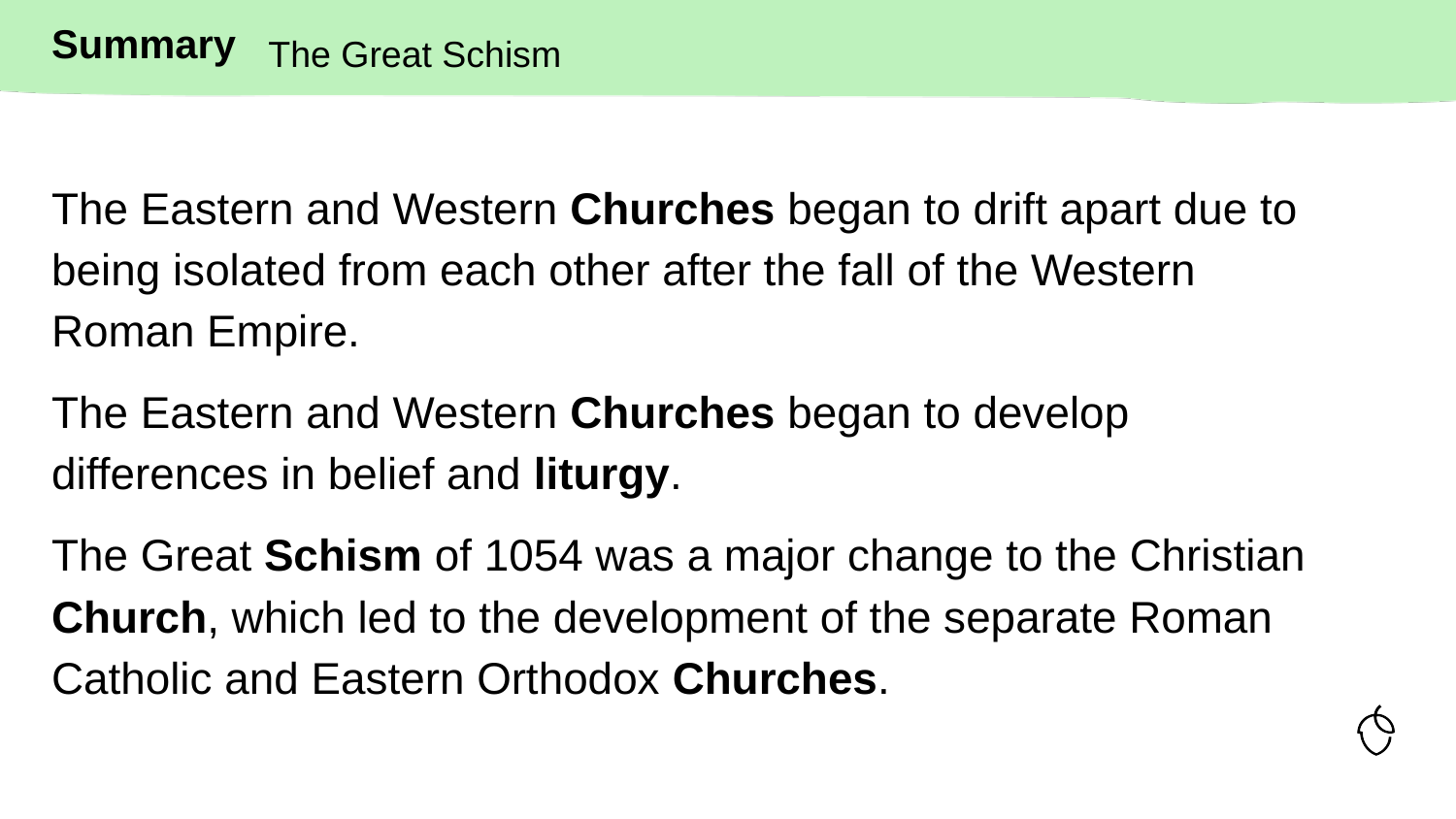

# The Great Schism
The Eastern and Western Churches began to drift apart due to being isolated from each other after the fall of the Western Roman Empire.
The Eastern and Western Churches began to develop differences in belief and liturgy.
The Great Schism of 1054 was a major change to the Christian Church, which led to the development of the separate Roman Catholic and Eastern Orthodox Churches.